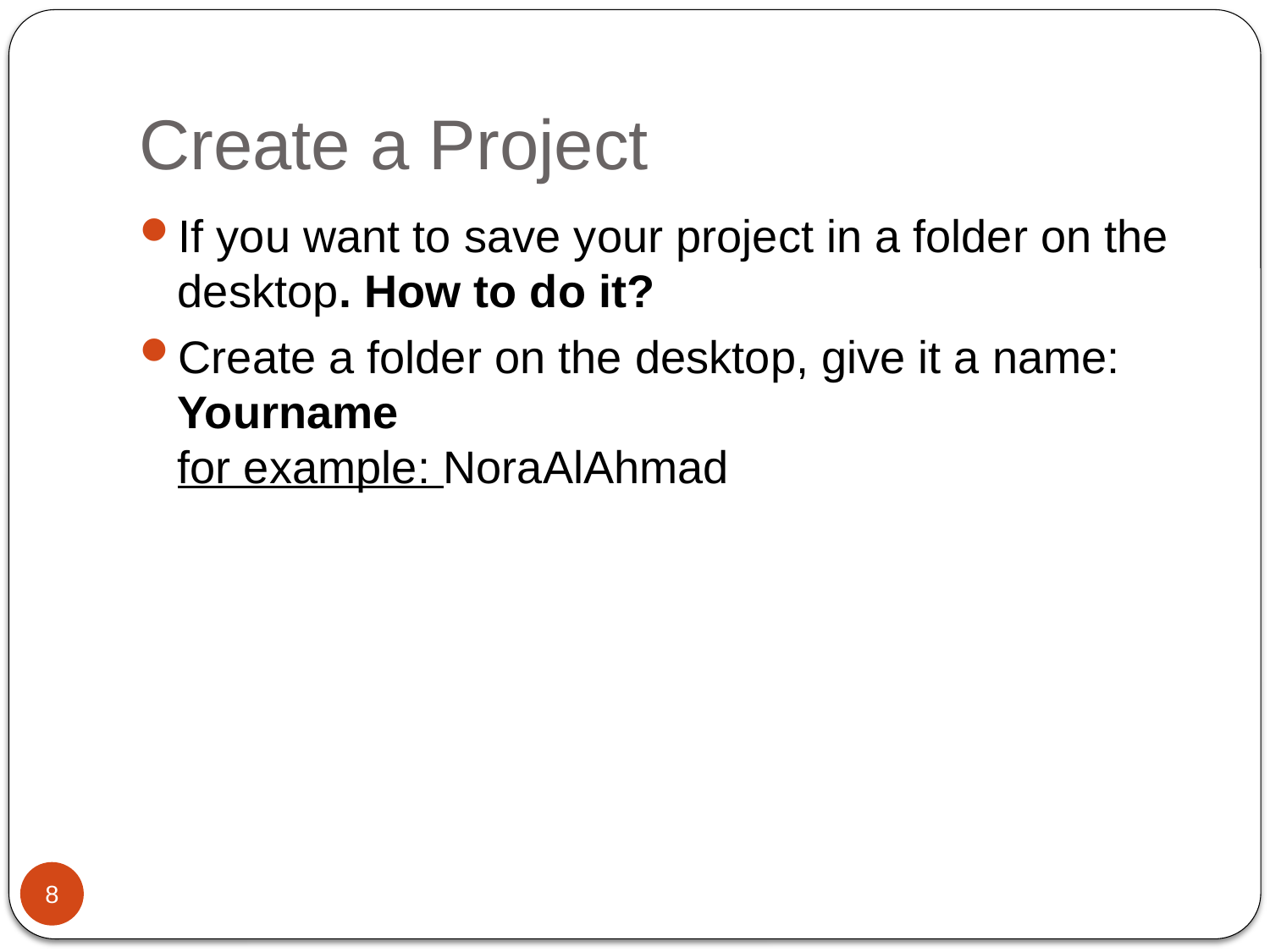

# Create a Project
If you want to save your project in a folder on the desktop. How to do it?
Create a folder on the desktop, give it a name:
Yourname
for example: NoraAlAhmad
8